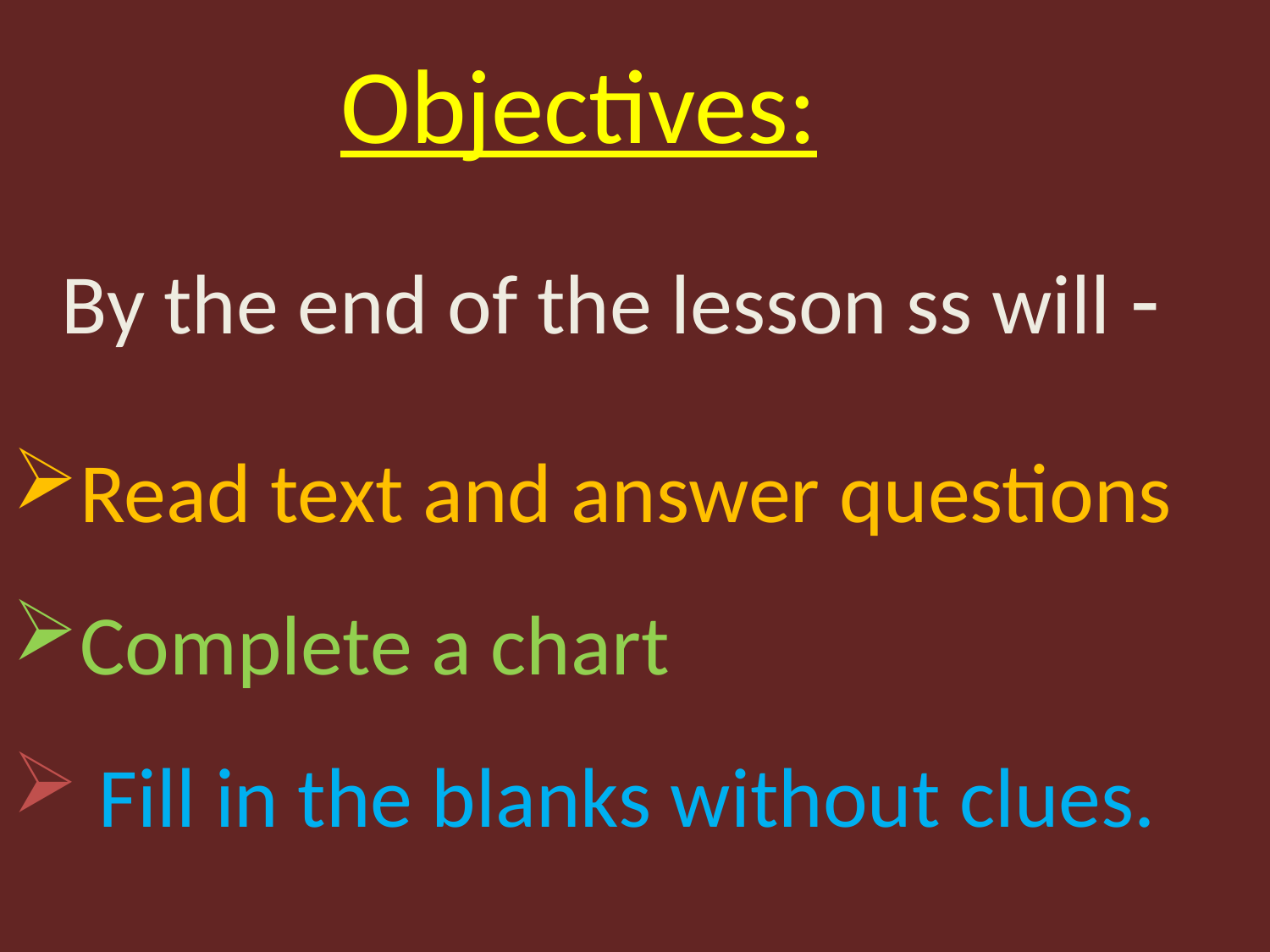

Objectives:
By the end of the lesson ss will -
Read text and answer questions
Complete a chart
 Fill in the blanks without clues.